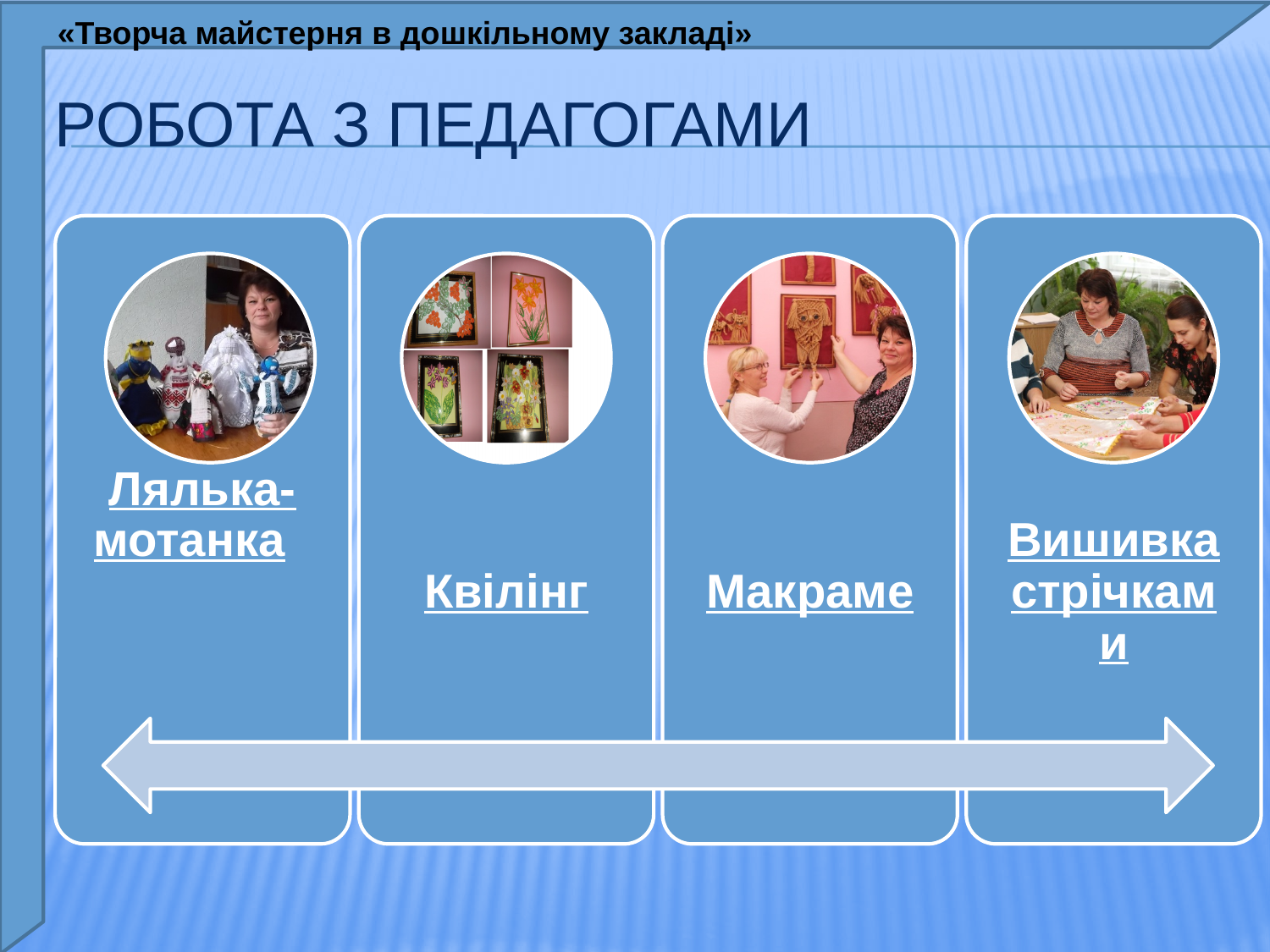

«Творча майстерня в дошкільному закладі»

# Робота з педагогами
Лялька-мотанка
Квілінг
Макраме
Вишивка стрічками